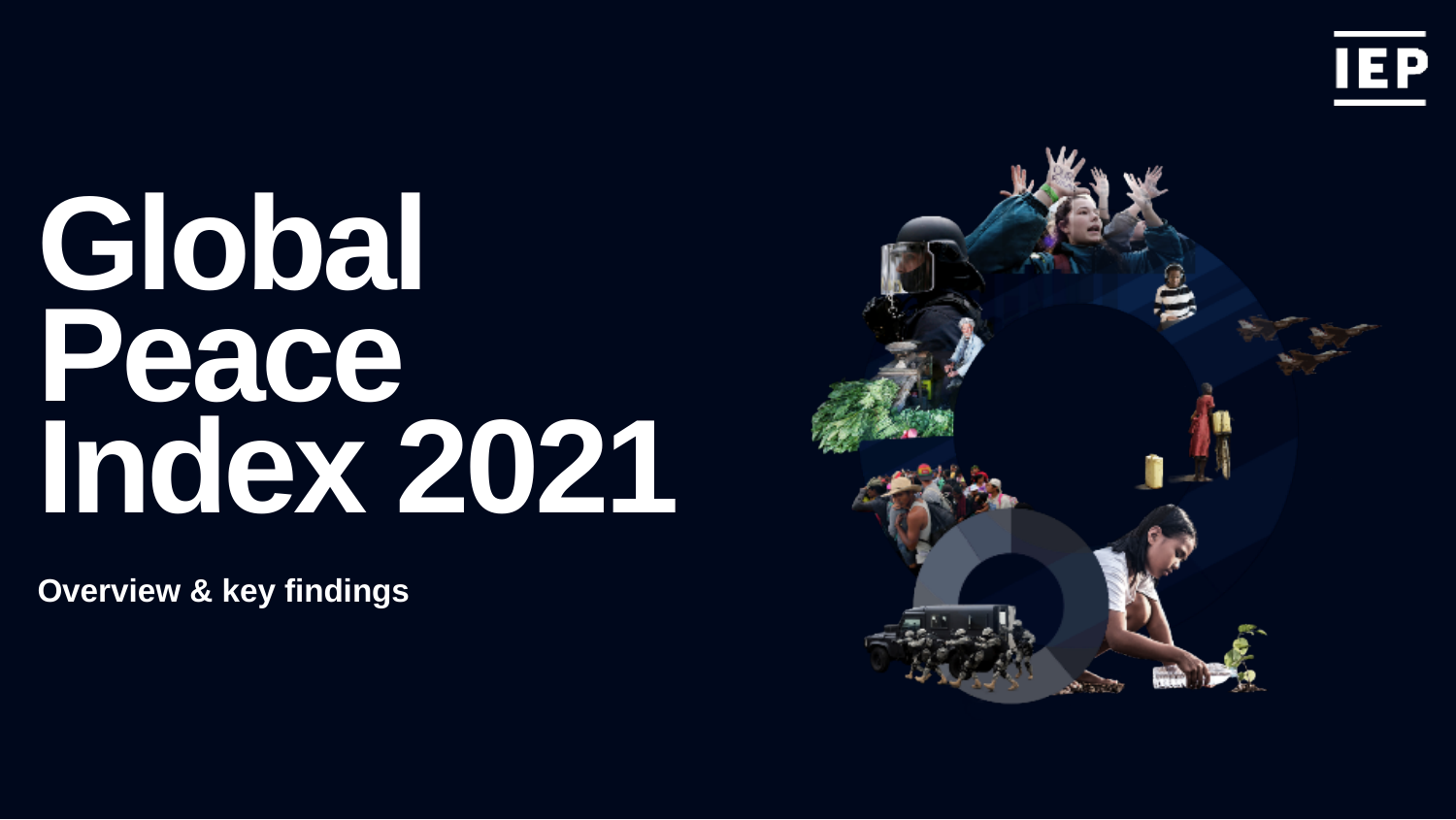

Global Peace Index 2021
Overview & key findings